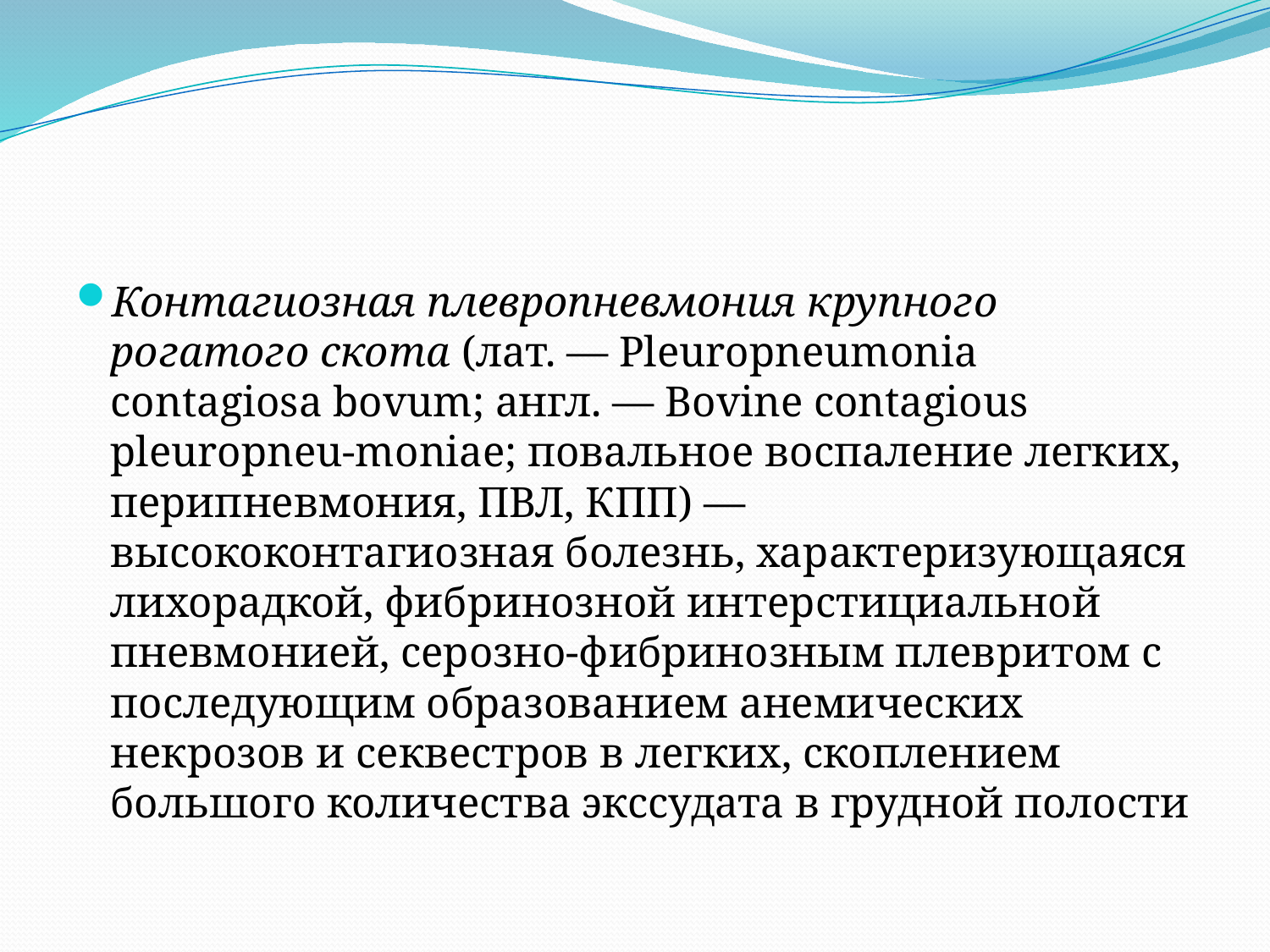

#
Контагиозная плевропневмония крупного рогатого скота (лат. — Pleuropneumonia contagiosa bovum; англ. — Bovine contagious pleuropneu-moniae; повальное воспаление легких, перипневмония, ПВЛ, КПП) — высококонтагиозная болезнь, характеризующаяся лихорадкой, фибринозной интерстициальной пневмонией, серозно-фибринозным плевритом с последующим образованием анемических некрозов и секвестров в легких, скоплением большого количества экссудата в грудной полости